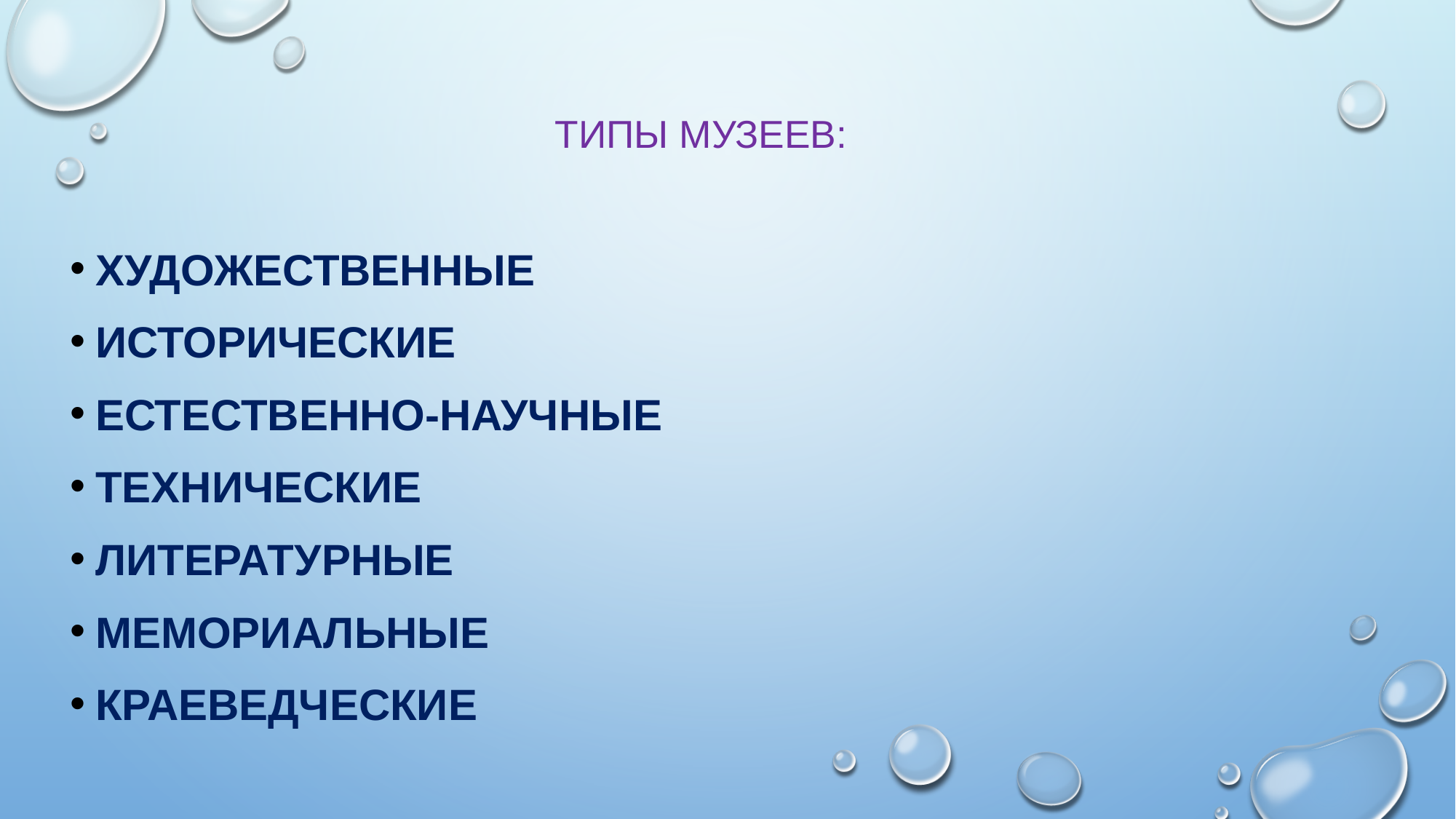

типы музеев:

художественные
исторические
Естественно-научные
технические
литературные
мемориальные
краеведческие
#